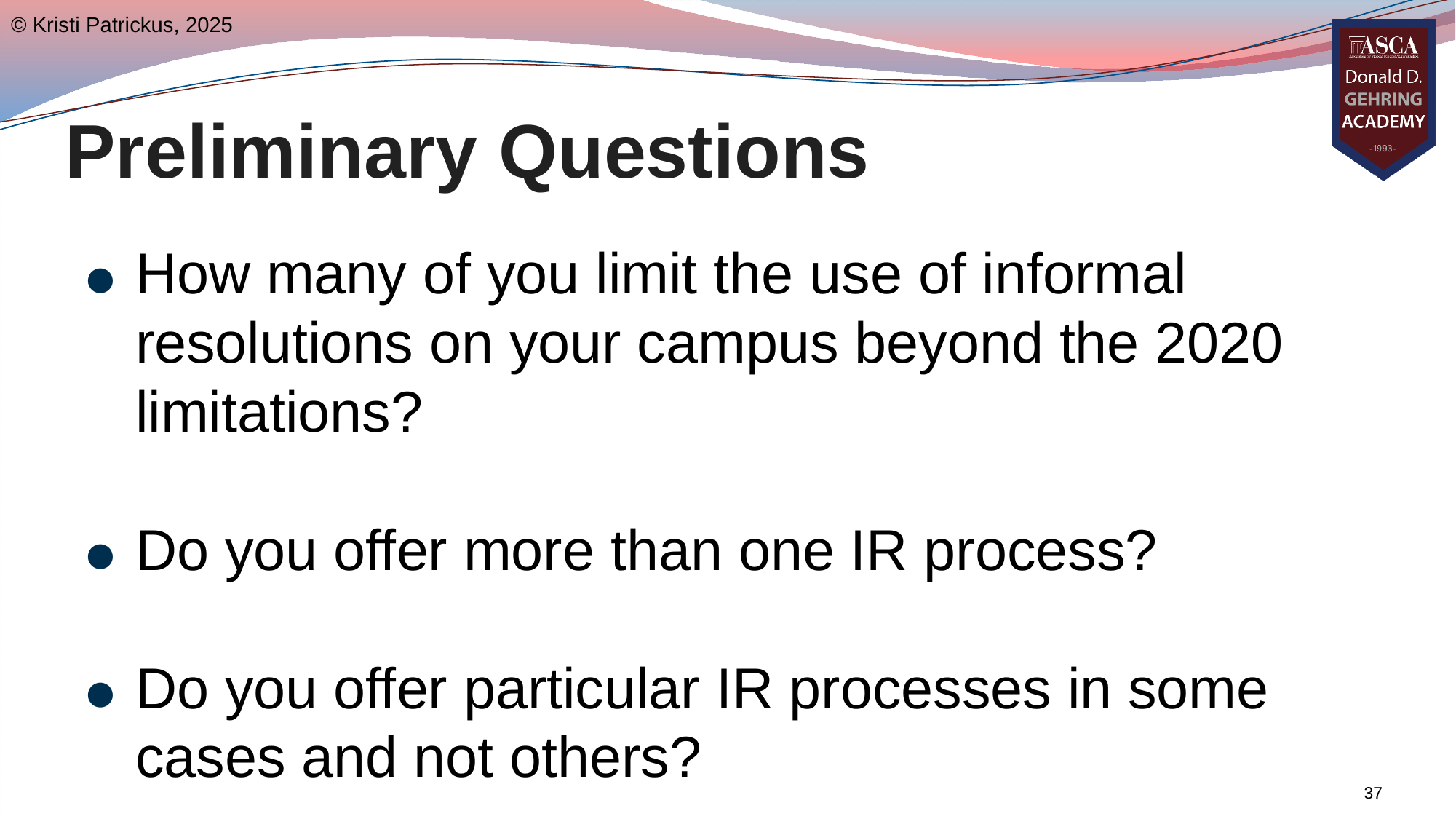

© Kristi Patrickus, 2025
# Preliminary Questions
How many of you limit the use of informal resolutions on your campus beyond the 2020 limitations?
Do you offer more than one IR process?
Do you offer particular IR processes in some cases and not others?
37